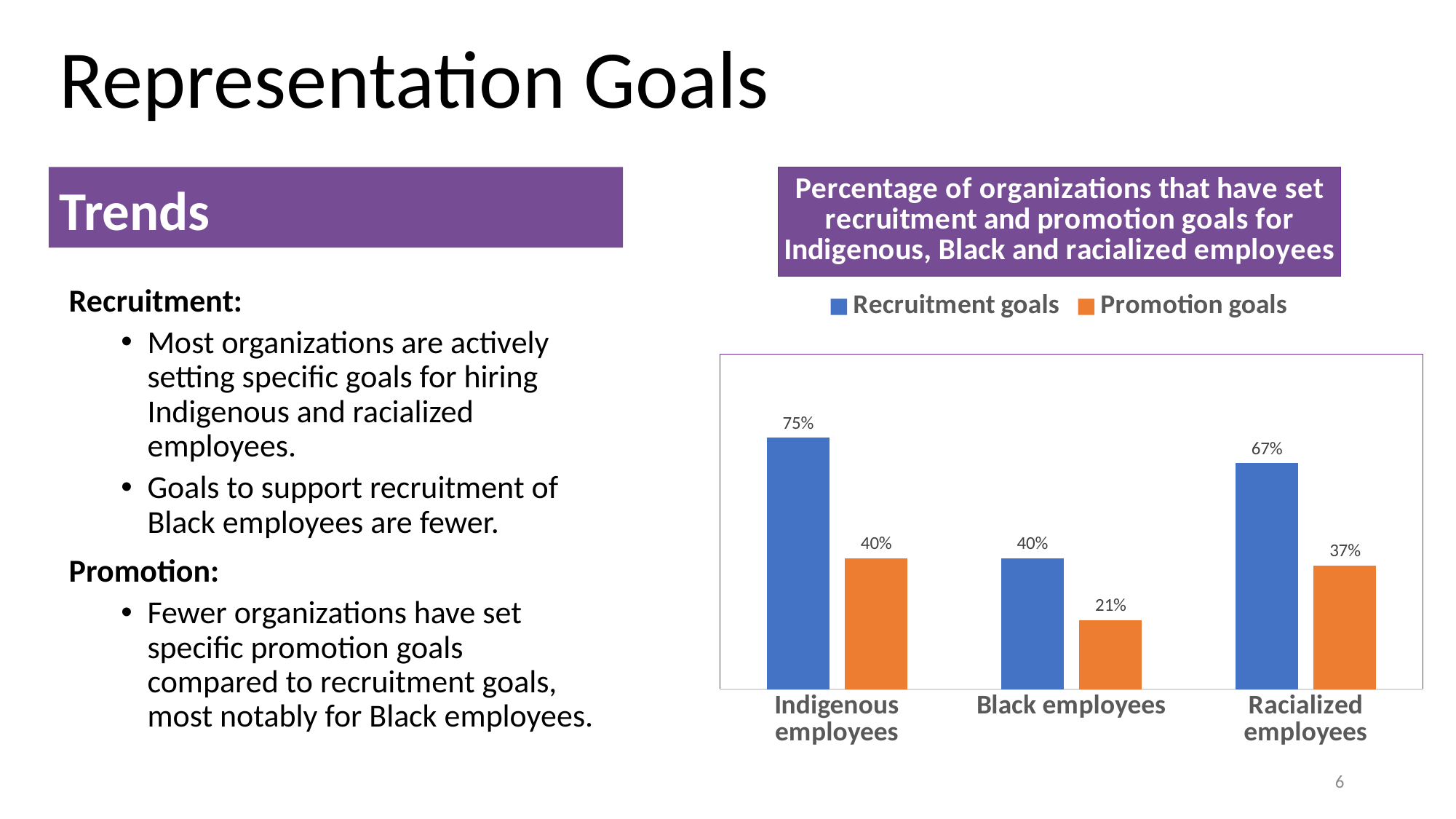

# Representation Goals

Trends

### Chart: Percentage of organizations that have set recruitment and promotion goals for Indigenous, Black and racialized employees

| Category | Recruitment goals | Promotion goals |
|---|---|---|
| Indigenous employees | 0.75 | 0.391304347826087 |
| Black employees | 0.391304347826087 | 0.20652173913043478 |
| Racialized employees | 0.6739130434782609 | 0.3695652173913043 |
Recruitment:
Most organizations are actively setting specific goals for hiring Indigenous and racialized employees.
Goals to support recruitment of Black employees are fewer.
Promotion:
Fewer organizations have set specific promotion goals compared to recruitment goals, most notably for Black employees.

6